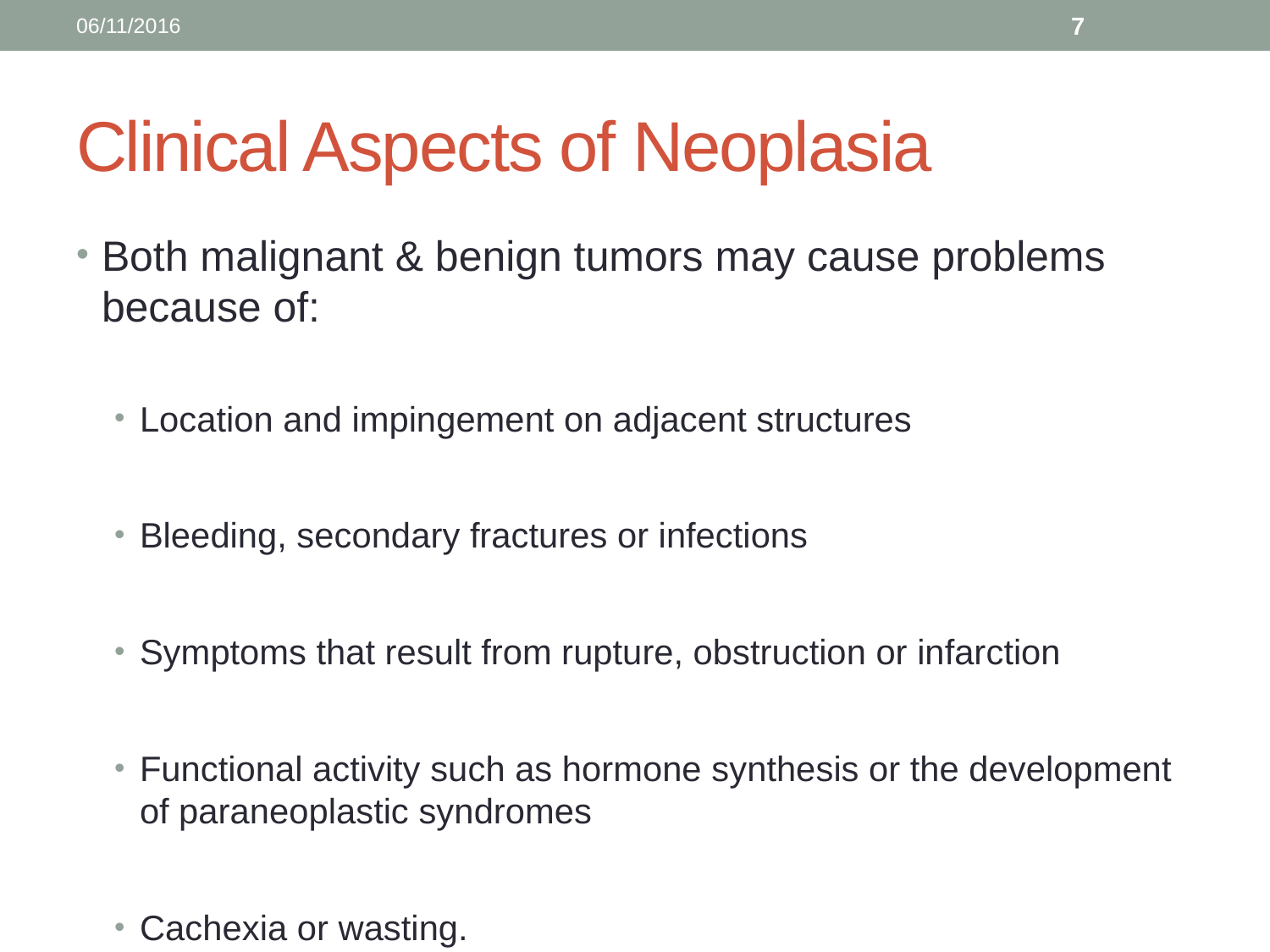

06/11/2016

7
# Clinical Aspects of Neoplasia
Both malignant & benign tumors may cause problems because of:

Location and impingement on adjacent structures

Bleeding, secondary fractures or infections

Symptoms that result from rupture, obstruction or infarction

Functional activity such as hormone synthesis or the development of paraneoplastic syndromes

Cachexia or wasting.